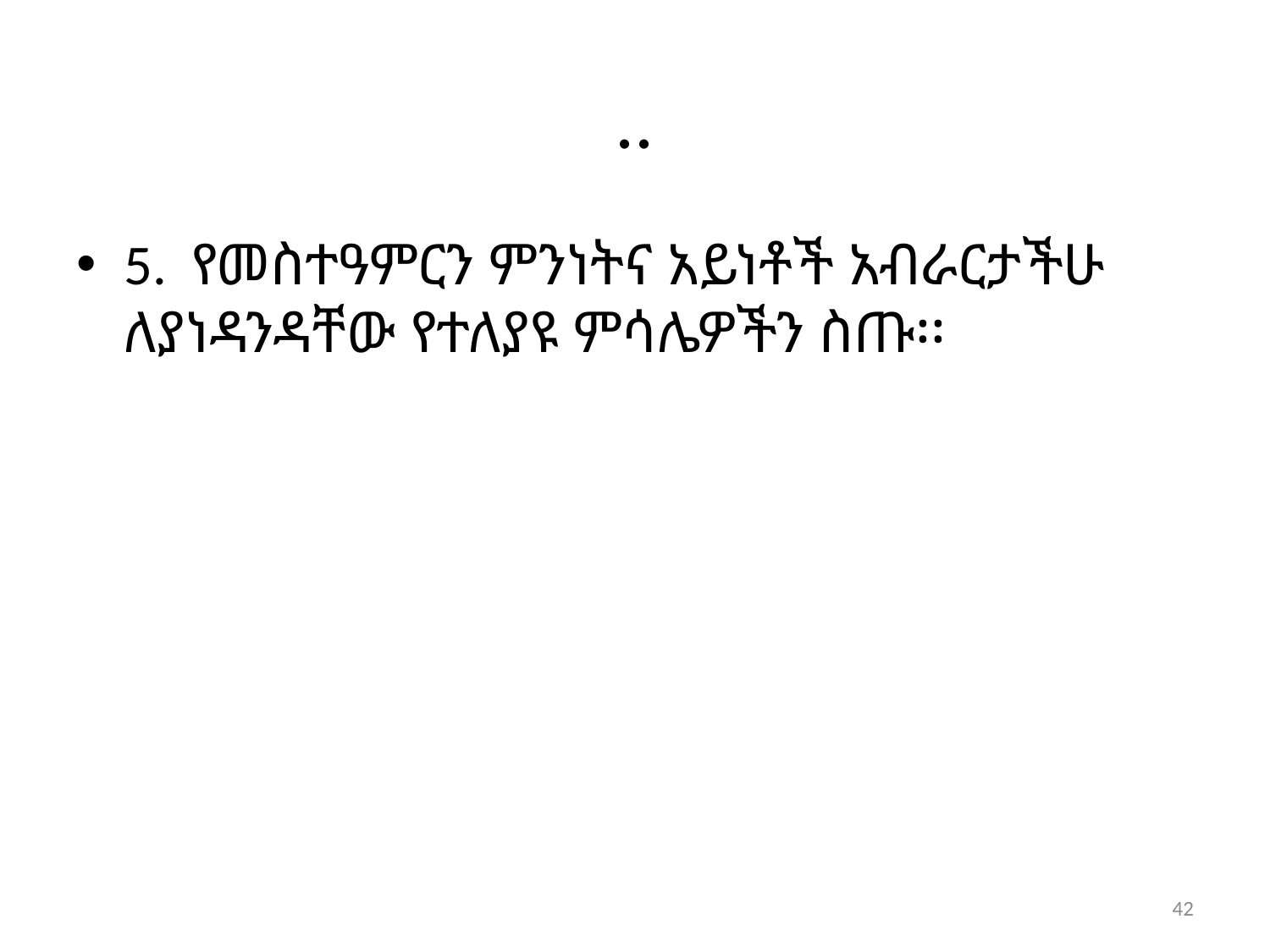

# ..
5.  የመስተዓምርን ምንነትና አይነቶች አብራርታችሁ ለያነዳንዳቸው የተለያዩ ምሳሌዎችን ስጡ፡፡

42